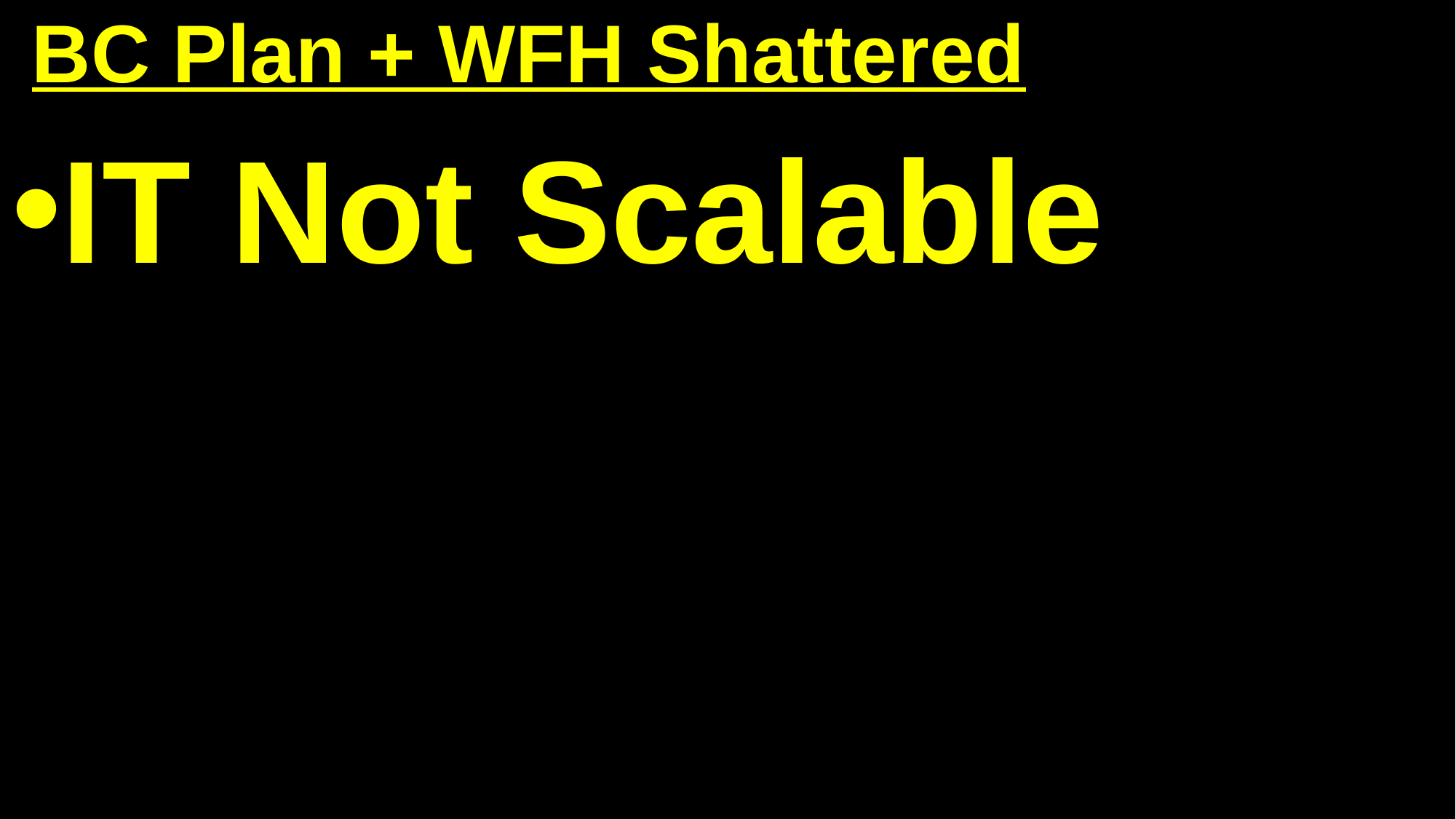

# BC Plan + WFH Shattered
IT Not Scalable